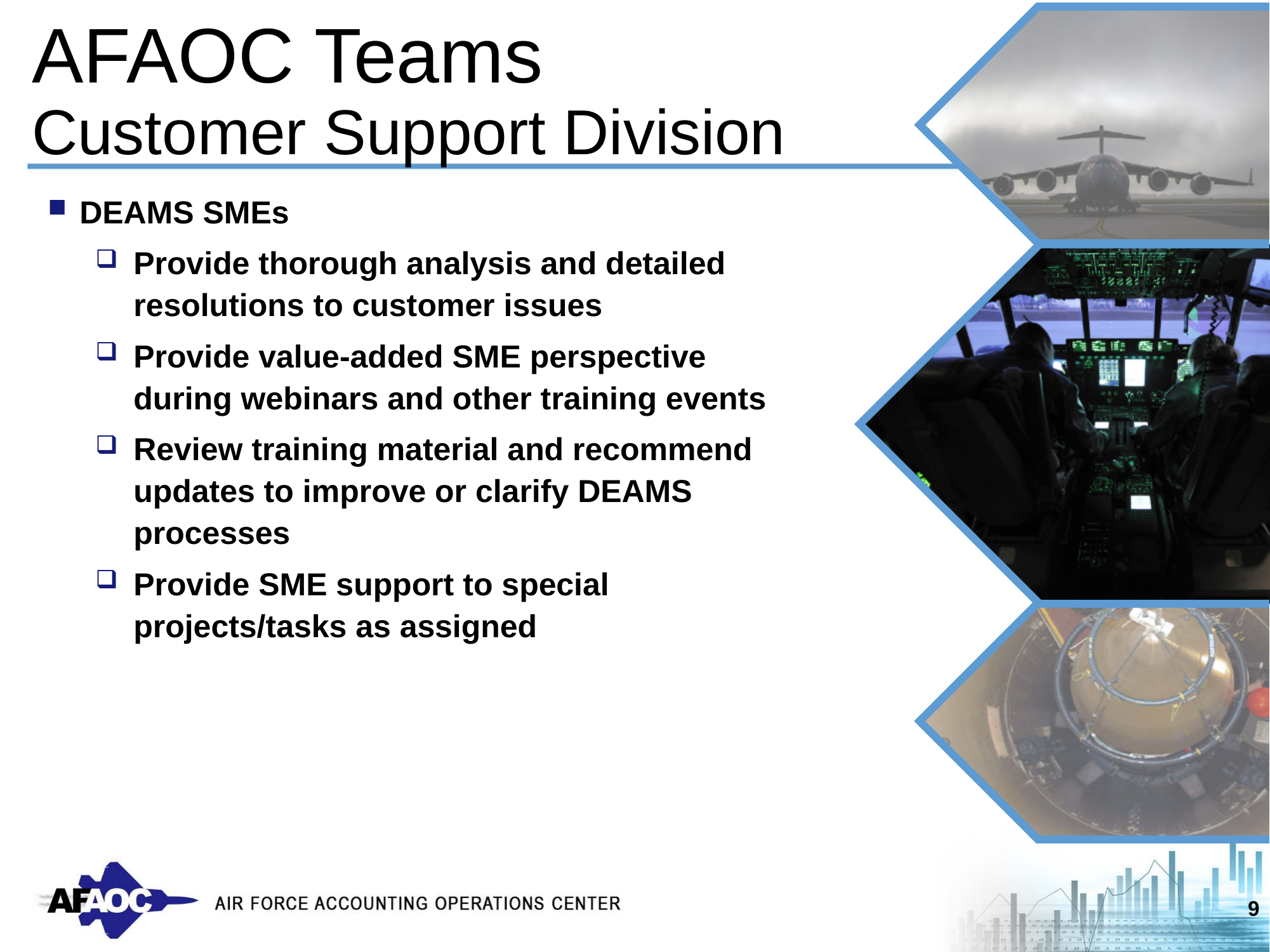

9

# AFAOC Teams Customer Support Division

DEAMS SMEs
Provide thorough analysis and detailed resolutions to customer issues
Provide value-added SME perspective during webinars and other training events
Review training material and recommend updates to improve or clarify DEAMS processes
Provide SME support to special projects/tasks as assigned